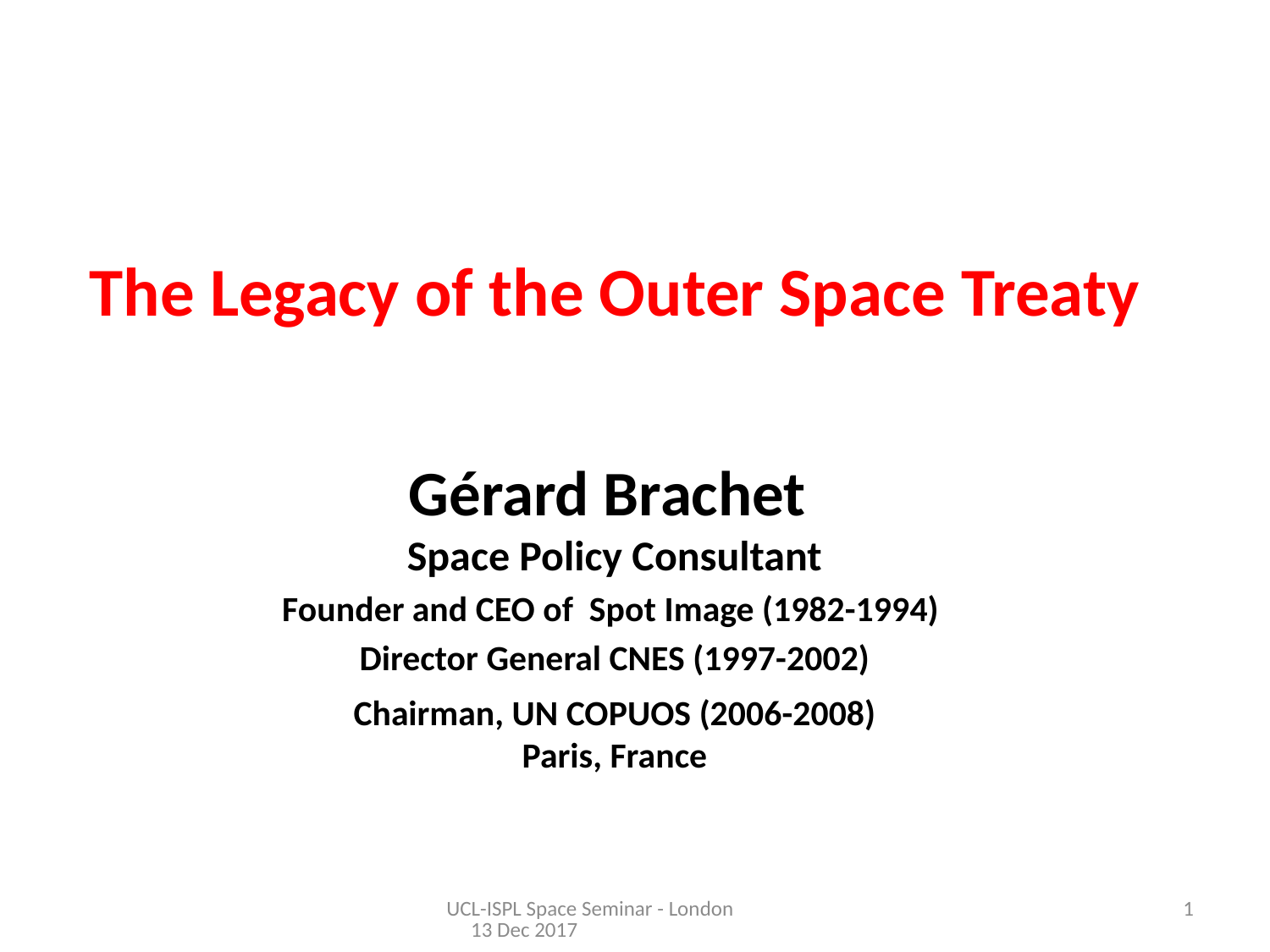

# The Legacy of the Outer Space Treaty
Gérard Brachet
Space Policy Consultant
Founder and CEO of  Spot Image (1982-1994)
Director General CNES (1997-2002)
Chairman, UN COPUOS (2006-2008)
Paris, France
UCL-ISPL Space Seminar - London                       13 Dec 2017
1